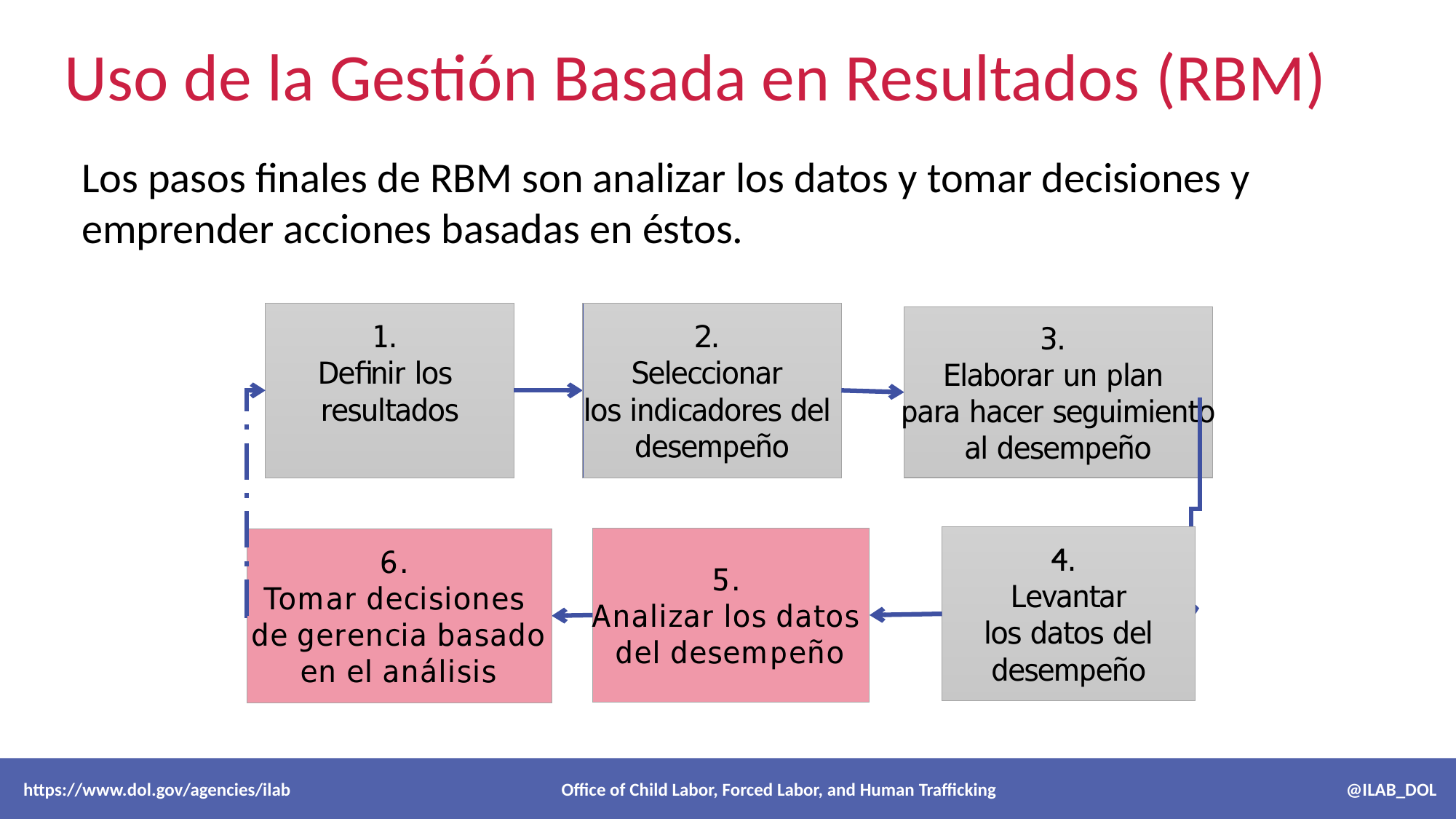

# Uso de la Gestión Basada en Resultados (RBM)
Los pasos finales de RBM son analizar los datos y tomar decisiones y emprender acciones basadas en éstos.
1.
Definir los
resultados

2.
Seleccionar
los indicadores del
desempeño
3.
Elaborar un plan
para hacer seguimiento
al desempeño
4.
Levantar
los datos del
desempeño
5.
Analizar los datos
del desempeño
6.
Tomar decisiones
de gerencia basado
en el análisis
   https://www.dol.gov/agencies/ilab                                                                 Office of Child Labor, Forced Labor, and Human Trafficking                                                                                    @ILAB_DOL